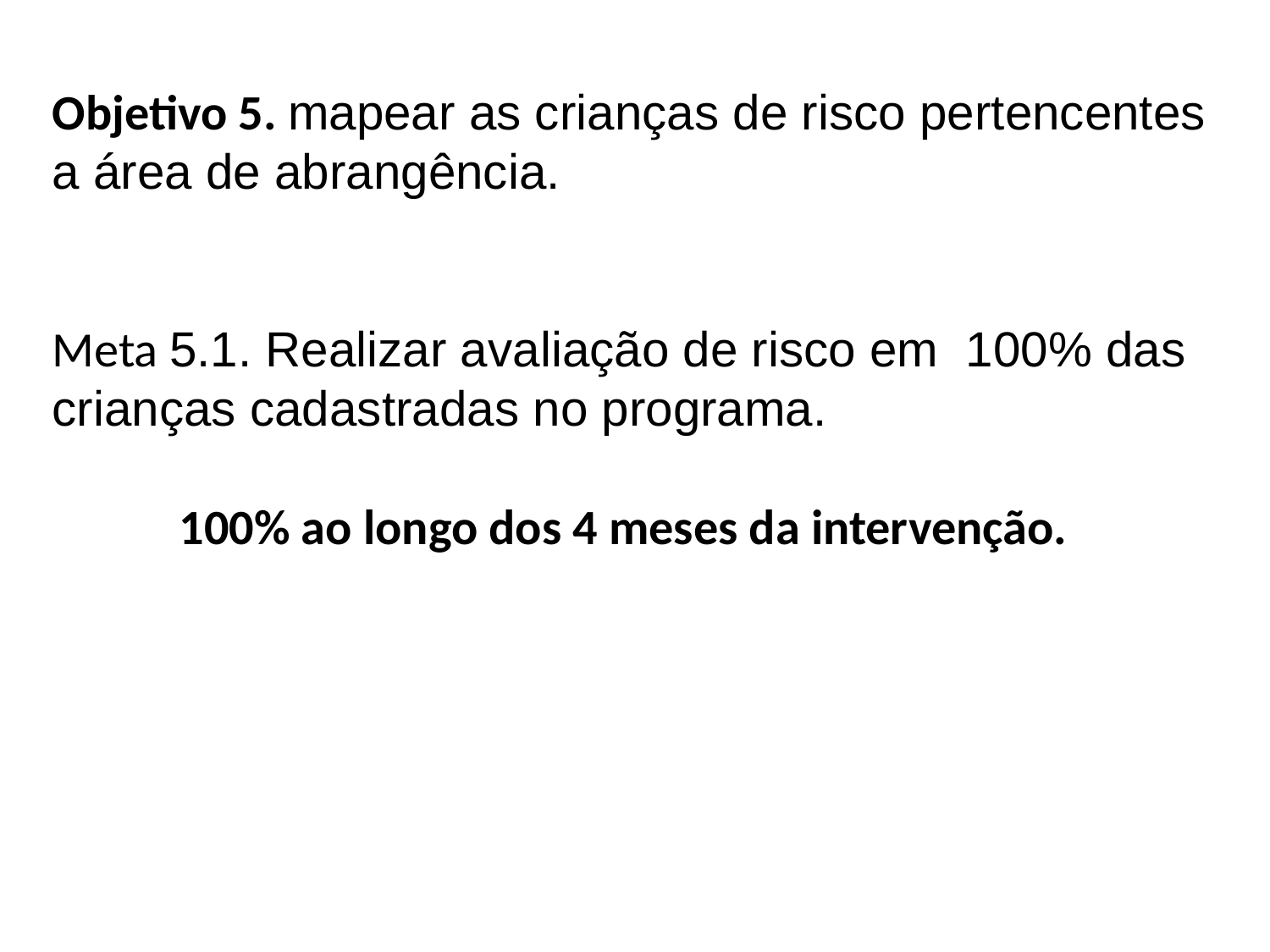

Objetivo 5. mapear as crianças de risco pertencentes a área de abrangência.

Meta 5.1. Realizar avaliação de risco em  100% das crianças cadastradas no programa.

100% ao longo dos 4 meses da intervenção.